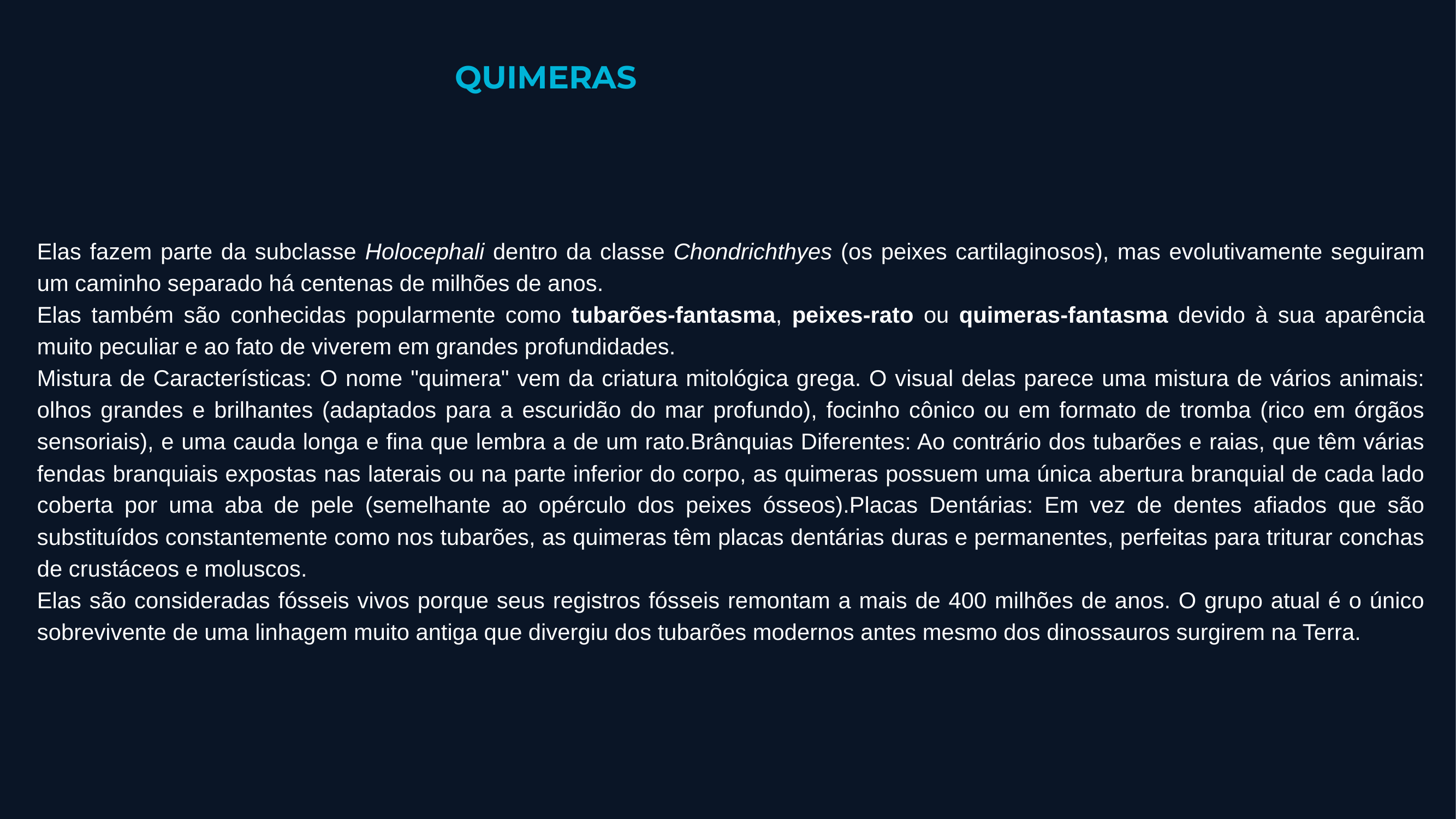

QUIMERAS
Elas fazem parte da subclasse Holocephali dentro da classe Chondrichthyes (os peixes cartilaginosos), mas evolutivamente seguiram um caminho separado há centenas de milhões de anos.
Elas também são conhecidas popularmente como tubarões-fantasma, peixes-rato ou quimeras-fantasma devido à sua aparência muito peculiar e ao fato de viverem em grandes profundidades.
Mistura de Características: O nome "quimera" vem da criatura mitológica grega. O visual delas parece uma mistura de vários animais: olhos grandes e brilhantes (adaptados para a escuridão do mar profundo), focinho cônico ou em formato de tromba (rico em órgãos sensoriais), e uma cauda longa e fina que lembra a de um rato.Brânquias Diferentes: Ao contrário dos tubarões e raias, que têm várias fendas branquiais expostas nas laterais ou na parte inferior do corpo, as quimeras possuem uma única abertura branquial de cada lado coberta por uma aba de pele (semelhante ao opérculo dos peixes ósseos).Placas Dentárias: Em vez de dentes afiados que são substituídos constantemente como nos tubarões, as quimeras têm placas dentárias duras e permanentes, perfeitas para triturar conchas de crustáceos e moluscos.
Elas são consideradas fósseis vivos porque seus registros fósseis remontam a mais de 400 milhões de anos. O grupo atual é o único sobrevivente de uma linhagem muito antiga que divergiu dos tubarões modernos antes mesmo dos dinossauros surgirem na Terra.